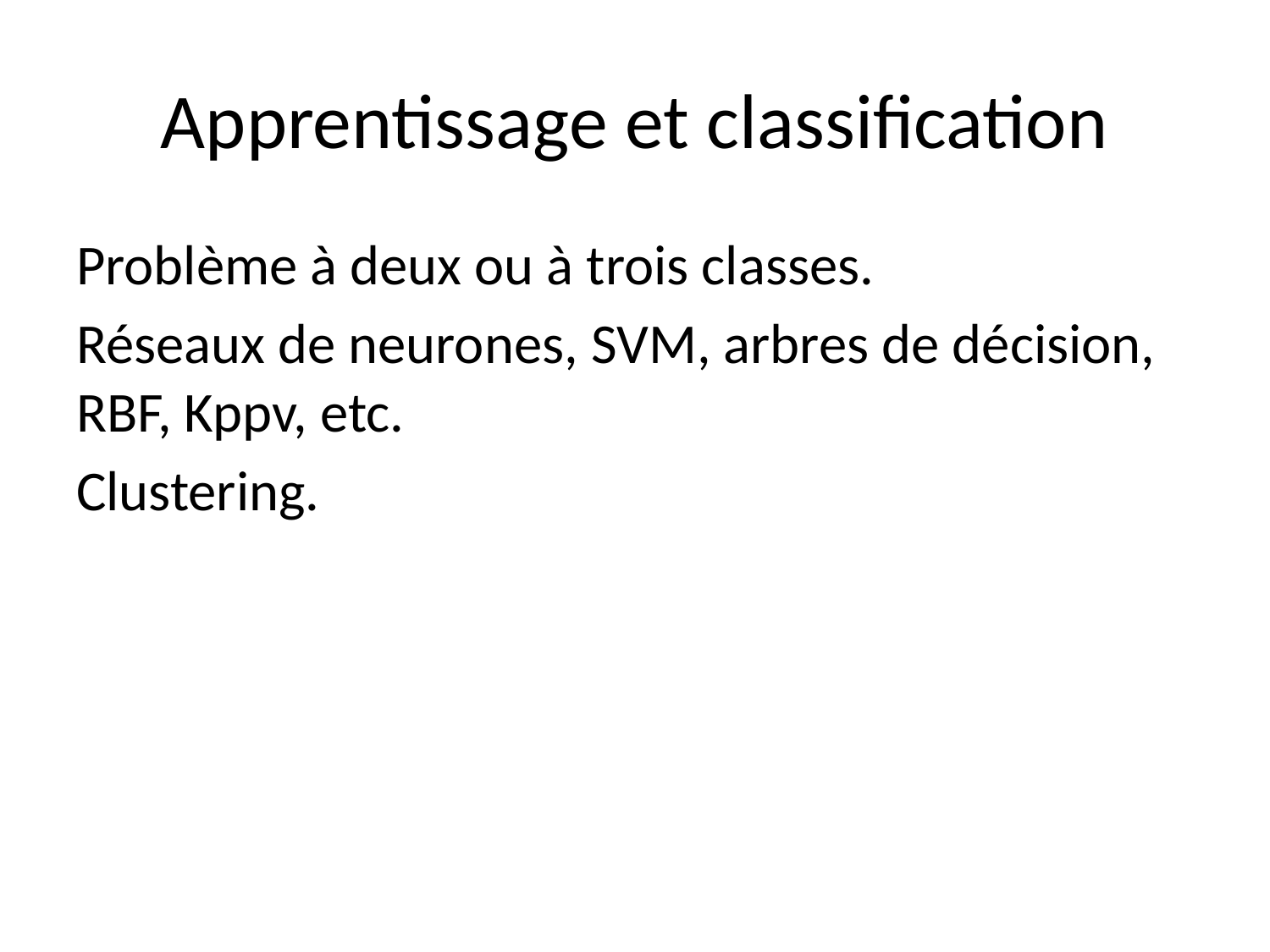

# Apprentissage et classification
Problème à deux ou à trois classes.
Réseaux de neurones, SVM, arbres de décision, RBF, Kppv, etc.
Clustering.